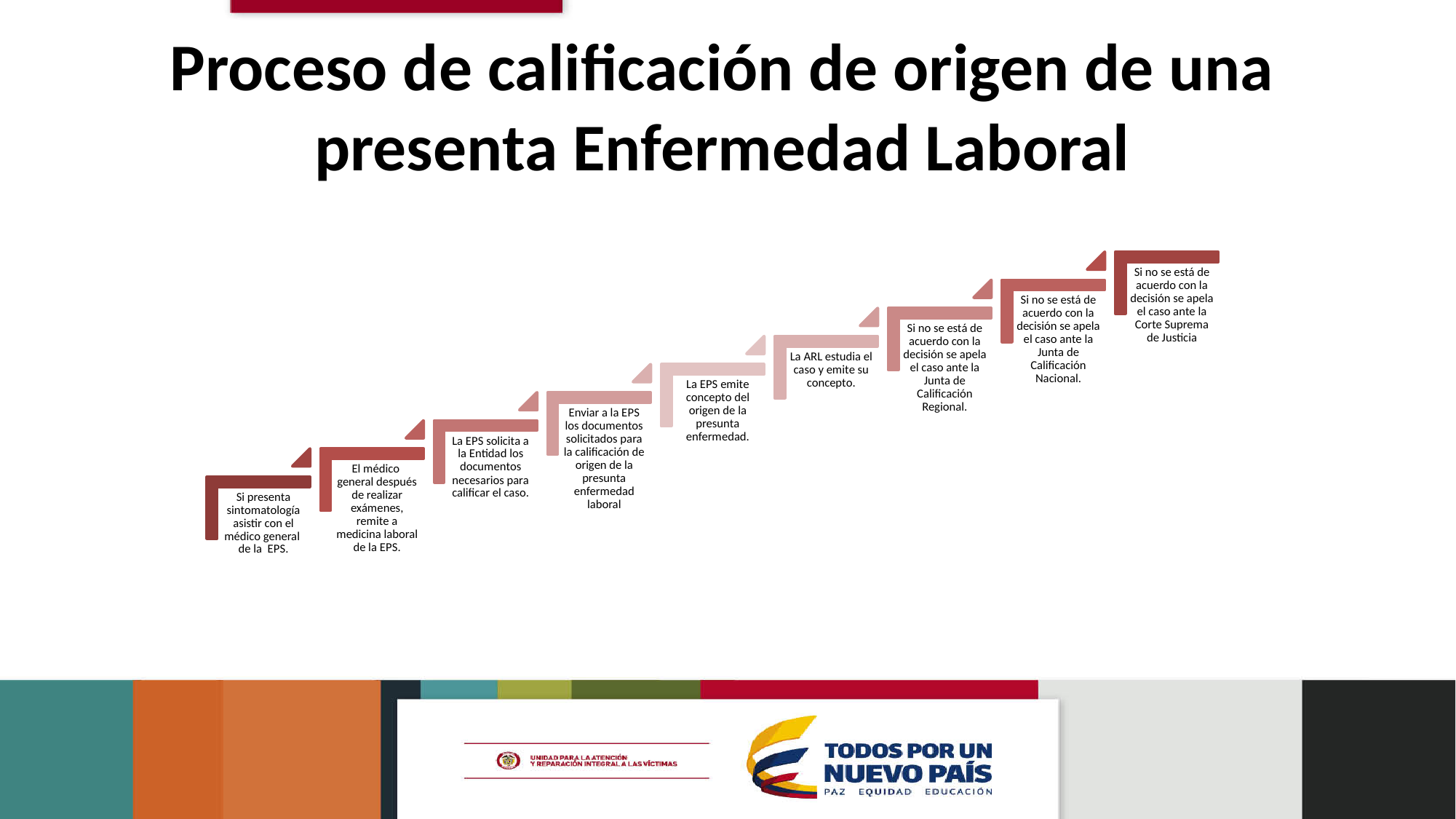

# Proceso de calificación de origen de una presenta Enfermedad Laboral
Si presenta sintomatología asistir con el médico general  de la  EPS.
El médico  general después de realizar exámenes, remite a medicina laboral de la EPS.
La EPS solicita a la Entidad los documentos necesarios para calificar el caso.
Enviar a la EPS los documentos solicitados para la calificación de origen de la presunta enfermedad laboral
La EPS emite concepto del origen de la presunta enfermedad.
La ARL estudia el caso y emite su concepto.
Si no se está de acuerdo con la decisión se apela el caso ante la Junta de Calificación Regional.
Si no se está de acuerdo con la decisión se apela el caso ante la Junta de Calificación Nacional.
Si no se está de acuerdo con la decisión se apela el caso ante la Corte Suprema de Justicia